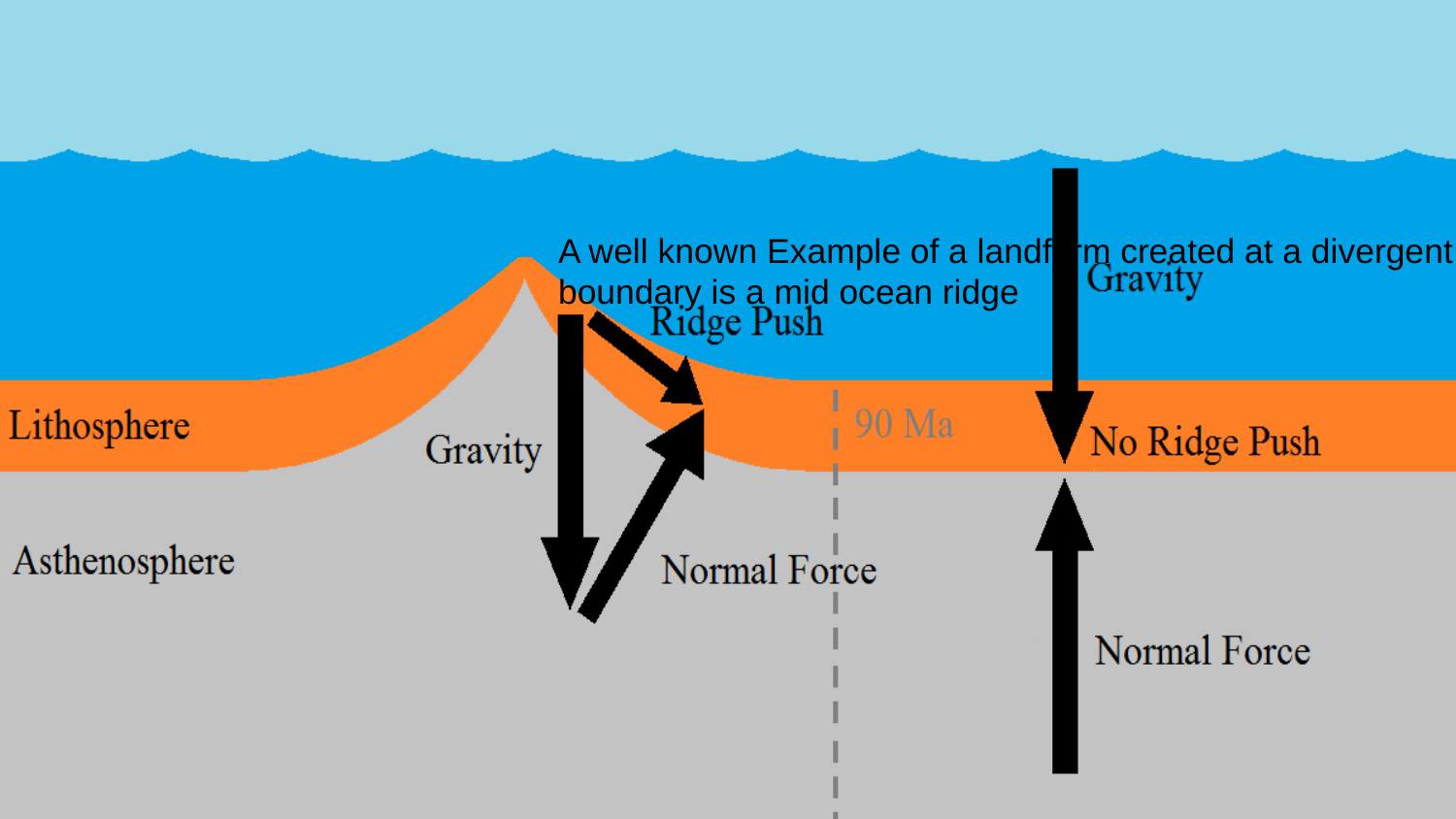

A well known Example of a landform created at a divergent boundary is a mid ocean ridge